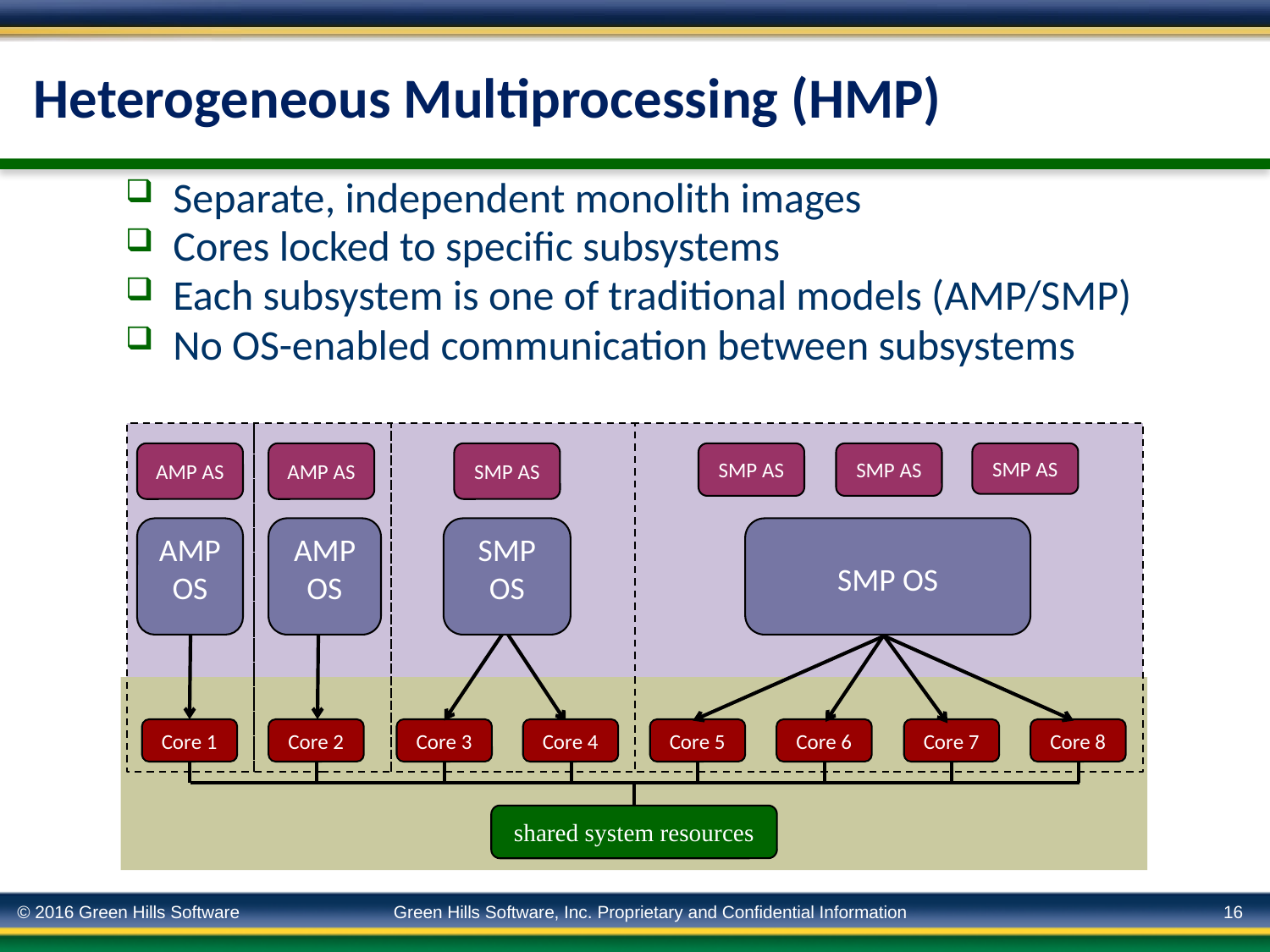

# Heterogeneous Multiprocessing (HMP)
Separate, independent monolith images
Cores locked to specific subsystems
Each subsystem is one of traditional models (AMP/SMP)
No OS-enabled communication between subsystems

SMP AS
SMP AS
SMP AS
AMP AS
AMP AS
SMP AS
AMP OS
AMP OS
SMP OS

SMP OS

Core 1
Core 2
Core 3
Core 4
Core 5
Core 6
Core 7
Core 8
shared system resources